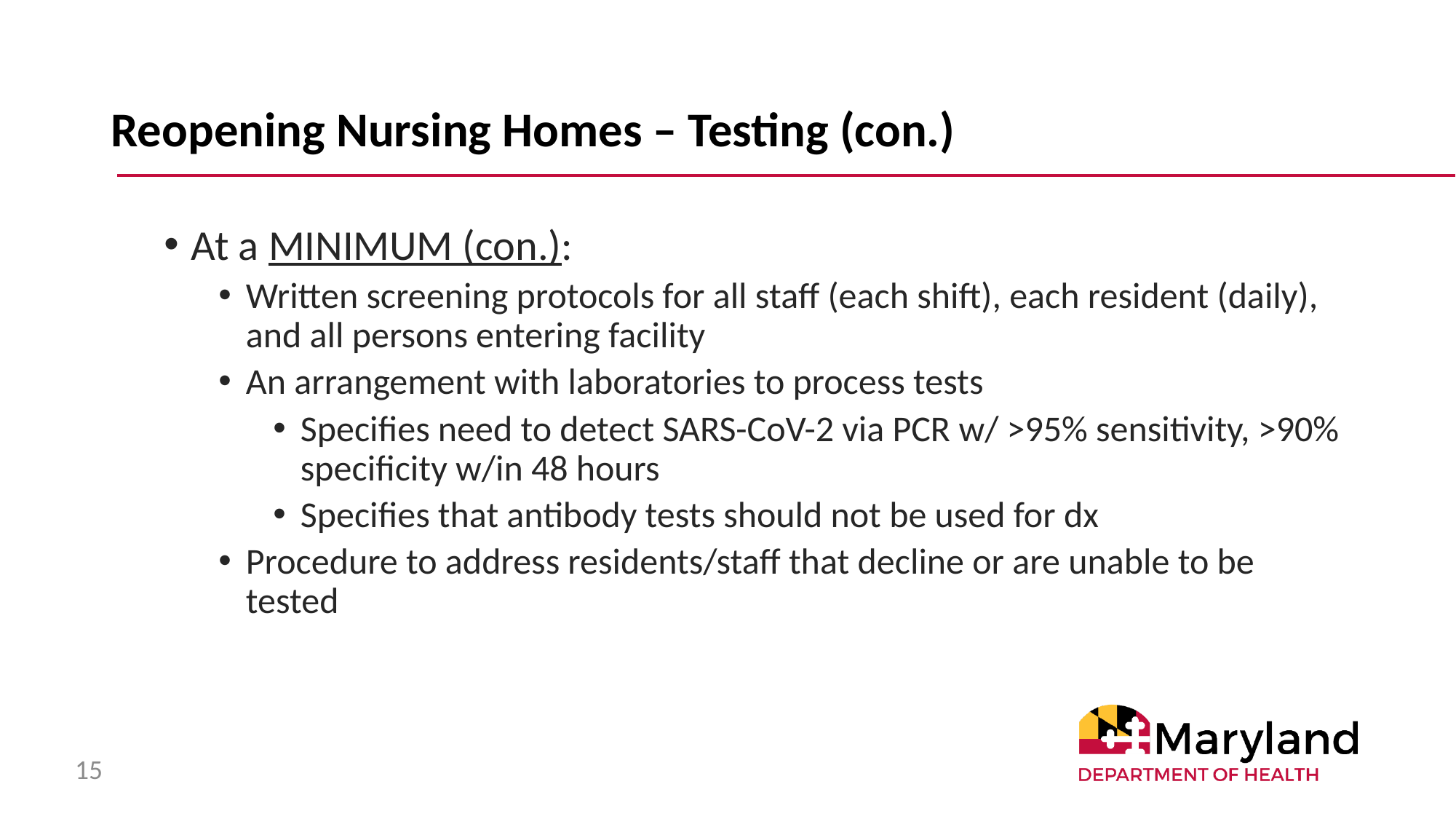

# Reopening Nursing Homes – Testing (con.)
At a MINIMUM (con.):
Written screening protocols for all staff (each shift), each resident (daily), and all persons entering facility
An arrangement with laboratories to process tests
Specifies need to detect SARS-CoV-2 via PCR w/ >95% sensitivity, >90% specificity w/in 48 hours
Specifies that antibody tests should not be used for dx
Procedure to address residents/staff that decline or are unable to be tested
15